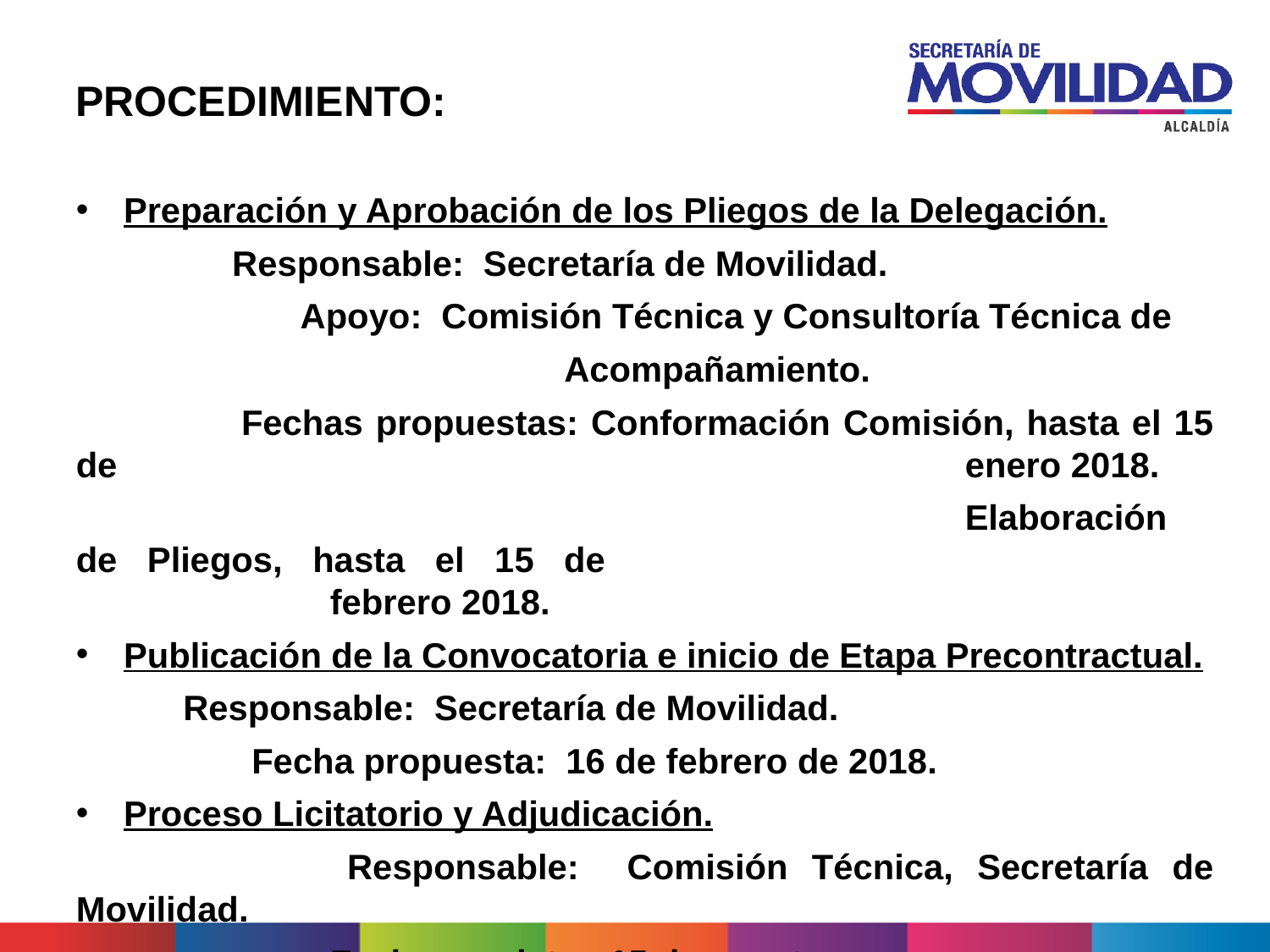

PROCEDIMIENTO:

Preparación y Aprobación de los Pliegos de la Delegación.
	   Responsable:  Secretaría de Movilidad.
	          Apoyo:  Comisión Técnica y Consultoría Técnica de
			           Acompañamiento.
	   Fechas propuestas: Conformación Comisión, hasta el 15 de 							enero 2018.
							Elaboración de Pliegos, hasta el 15 de 							febrero 2018.
Publicación de la Convocatoria e inicio de Etapa Precontractual.
           Responsable:  Secretaría de Movilidad.
 	     Fecha propuesta:  16 de febrero de 2018.
Proceso Licitatorio y Adjudicación.
	      Responsable:  Comisión Técnica, Secretaría de Movilidad.
		Fecha prevista:  15 de agosto.